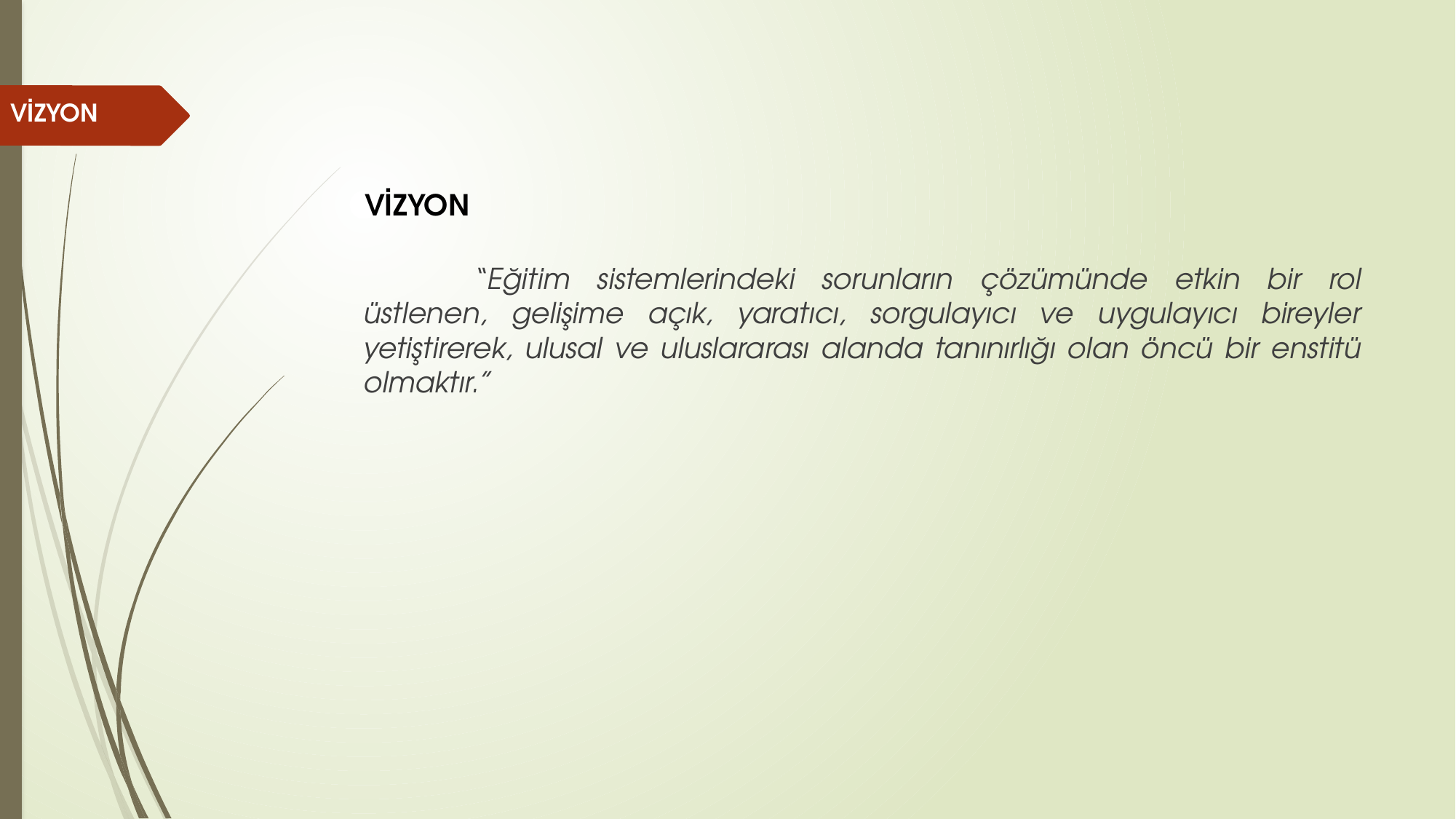

VİZYON
# VİZYON
	“Eğitim sistemlerindeki sorunların çözümünde etkin bir rol üstlenen, gelişime açık, yaratıcı, sorgulayıcı ve uygulayıcı bireyler yetiştirerek, ulusal ve uluslararası alanda tanınırlığı olan öncü bir enstitü olmaktır.”